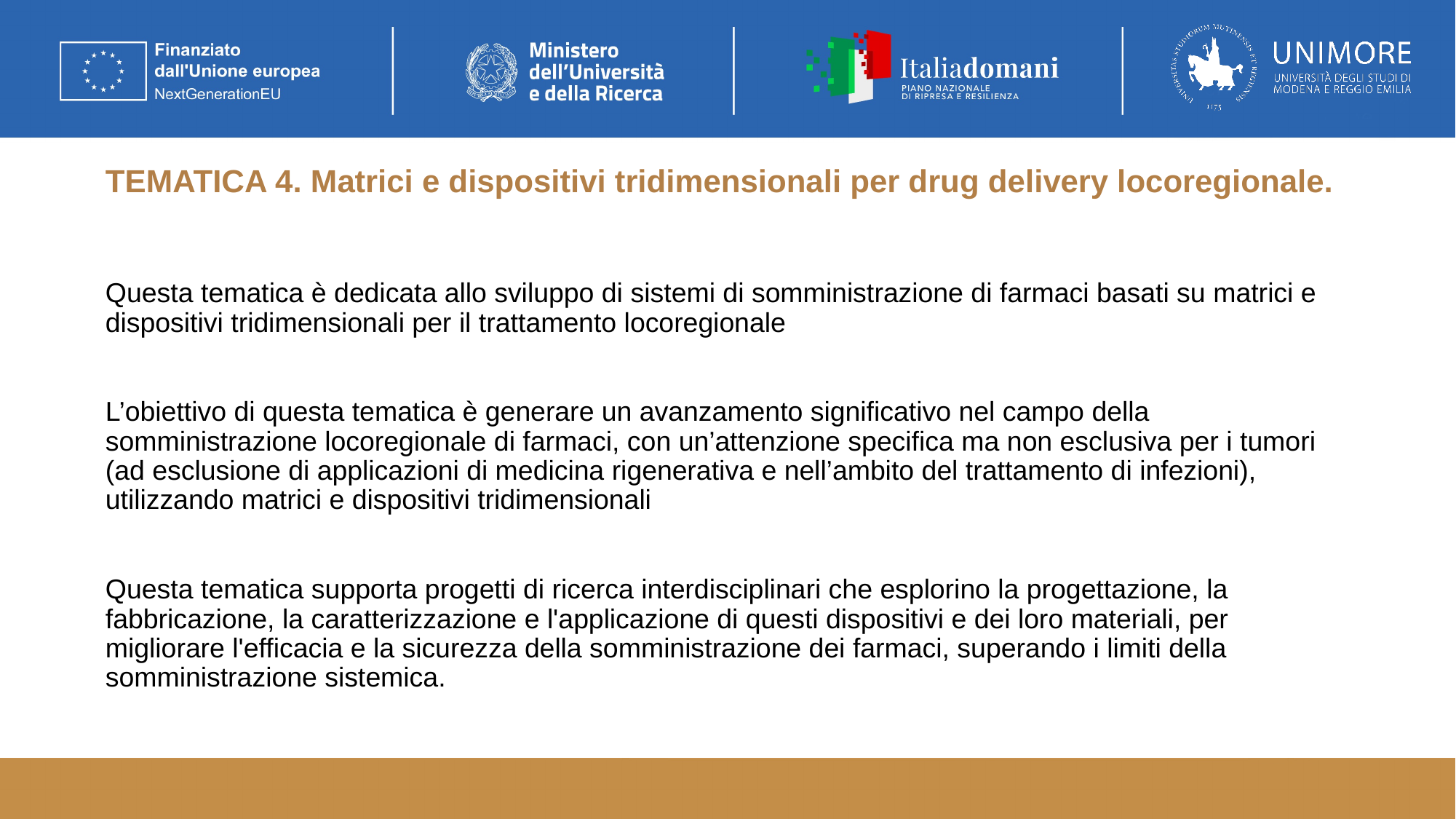

# TEMATICA 4. Matrici e dispositivi tridimensionali per drug delivery locoregionale.
Questa tematica è dedicata allo sviluppo di sistemi di somministrazione di farmaci basati su matrici e dispositivi tridimensionali per il trattamento locoregionale

L’obiettivo di questa tematica è generare un avanzamento significativo nel campo della somministrazione locoregionale di farmaci, con un’attenzione specifica ma non esclusiva per i tumori (ad esclusione di applicazioni di medicina rigenerativa e nell’ambito del trattamento di infezioni), utilizzando matrici e dispositivi tridimensionali

Questa tematica supporta progetti di ricerca interdisciplinari che esplorino la progettazione, la fabbricazione, la caratterizzazione e l'applicazione di questi dispositivi e dei loro materiali, per migliorare l'efficacia e la sicurezza della somministrazione dei farmaci, superando i limiti della somministrazione sistemica.